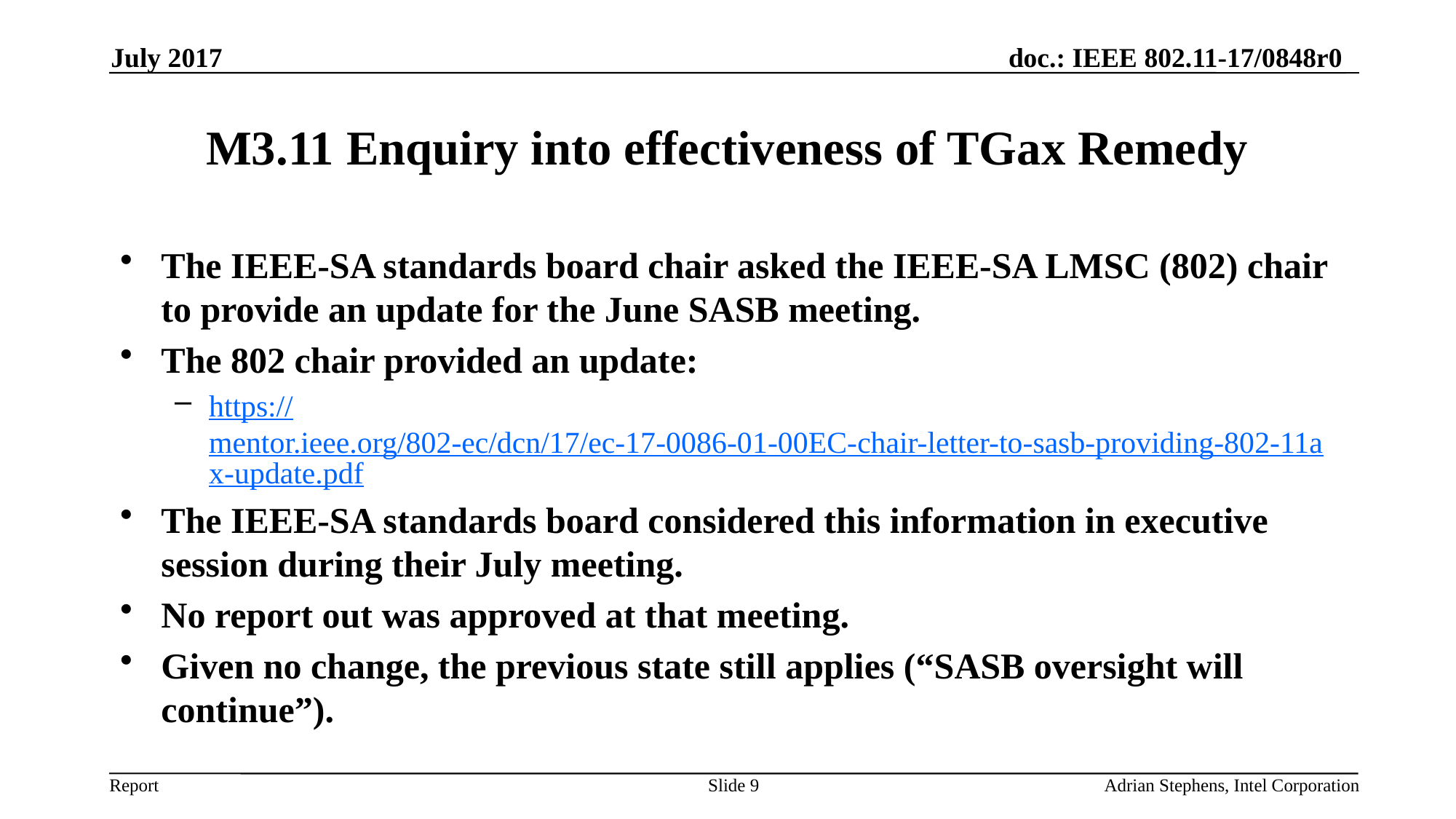

July 2017
# M3.11 Enquiry into effectiveness of TGax Remedy
The IEEE-SA standards board chair asked the IEEE-SA LMSC (802) chair to provide an update for the June SASB meeting.
The 802 chair provided an update:
https://mentor.ieee.org/802-ec/dcn/17/ec-17-0086-01-00EC-chair-letter-to-sasb-providing-802-11ax-update.pdf
The IEEE-SA standards board considered this information in executive session during their July meeting.
No report out was approved at that meeting.
Given no change, the previous state still applies (“SASB oversight will continue”).
Slide 9
Adrian Stephens, Intel Corporation